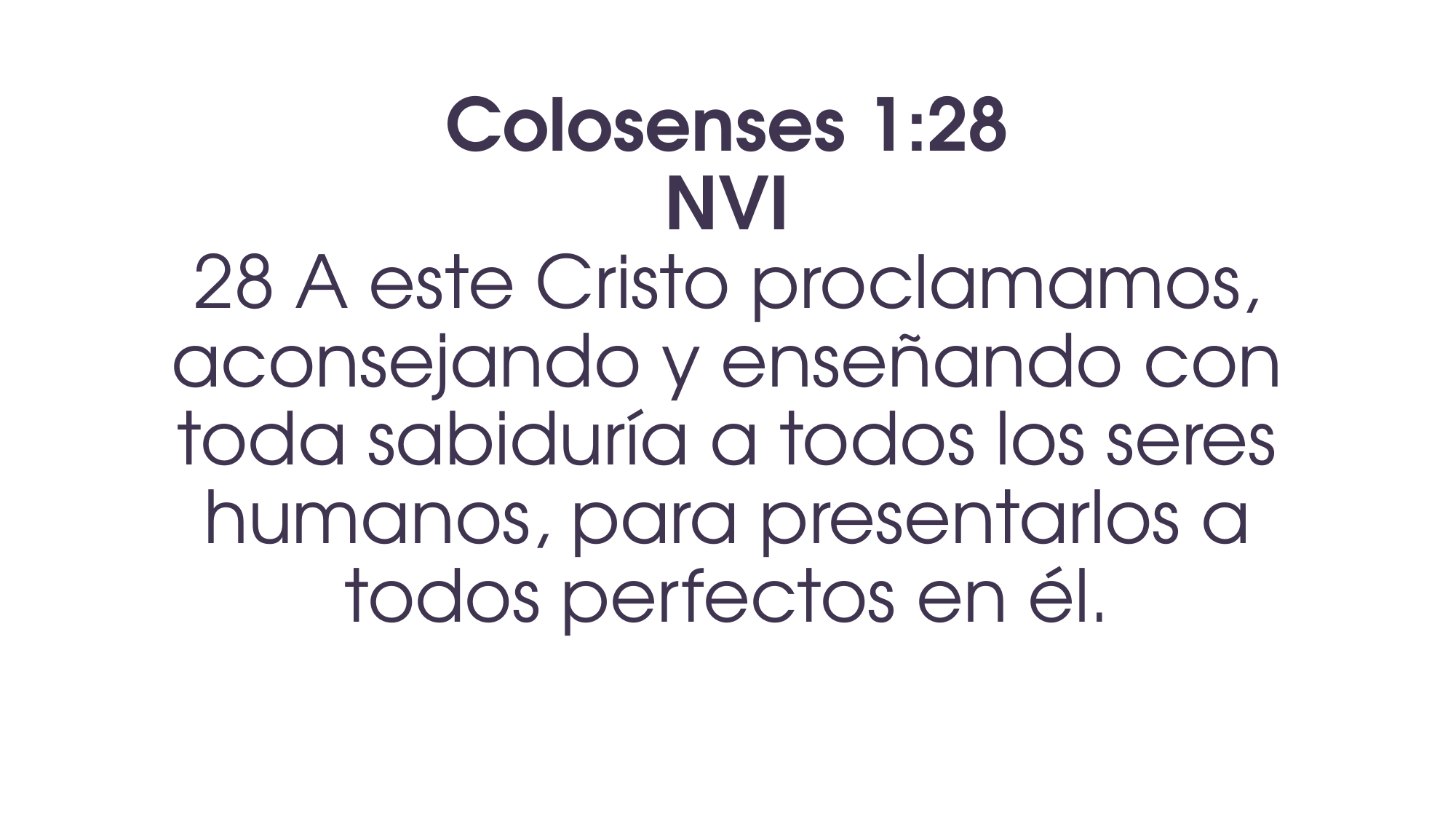

# Colosenses 1:28 NVI 28 A este Cristo proclamamos, aconsejando y enseñando con toda sabiduría a todos los seres humanos, para presentarlos a todos perfectos en él.